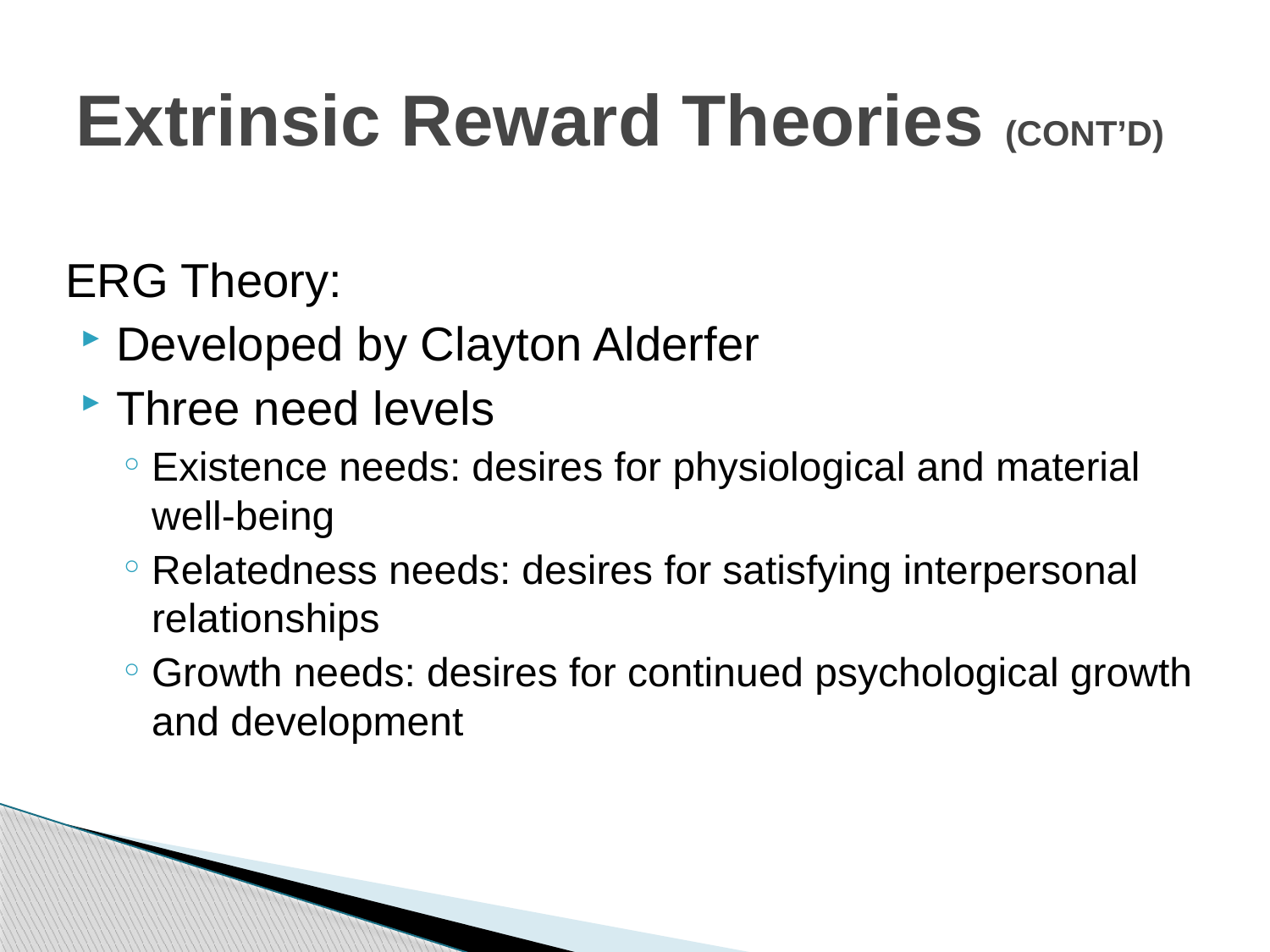

# Extrinsic Reward Theories (CONT’D)
ERG Theory:
Developed by Clayton Alderfer
Three need levels
Existence needs: desires for physiological and material well-being
Relatedness needs: desires for satisfying interpersonal relationships
Growth needs: desires for continued psychological growth and development